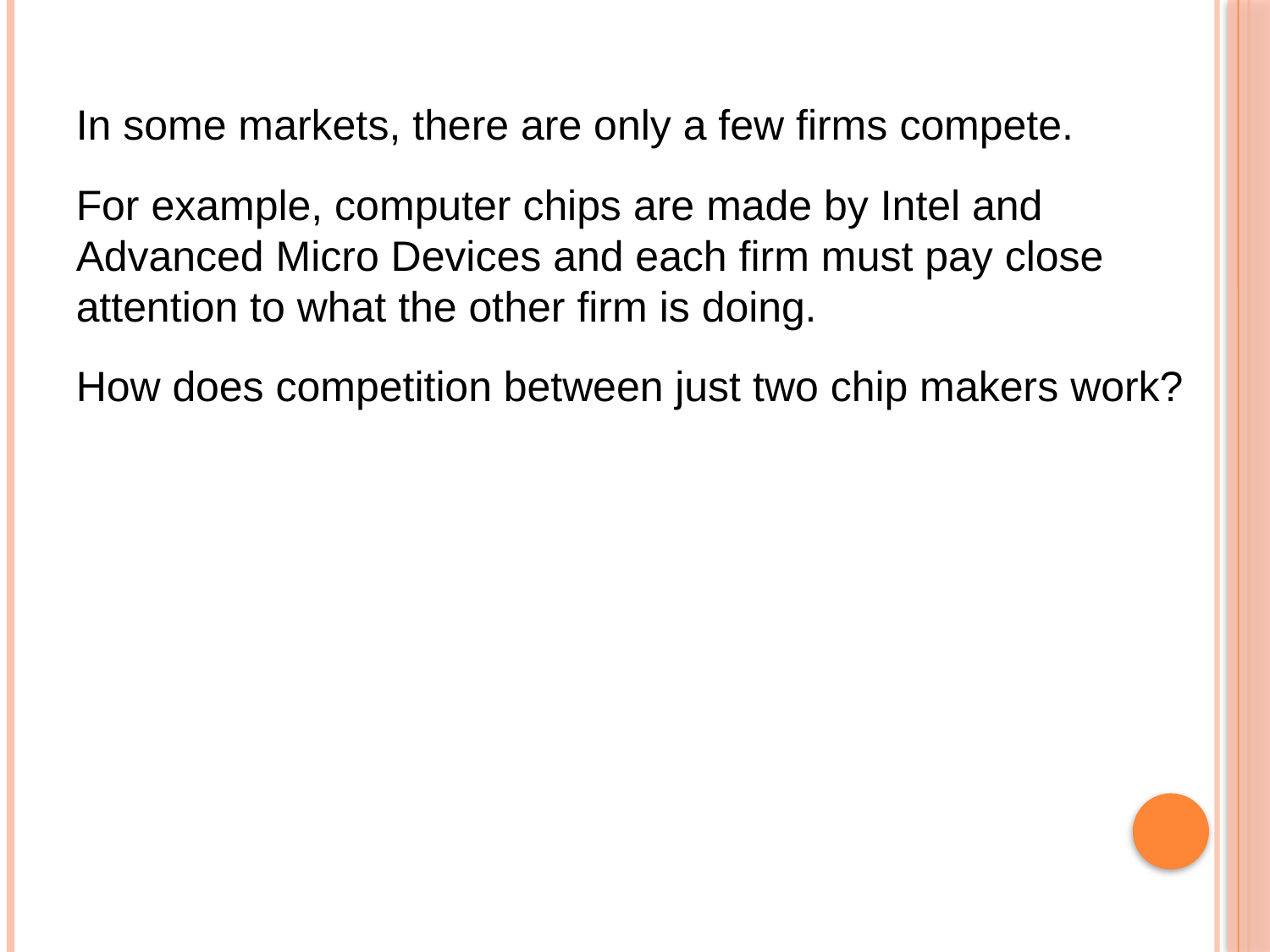

In some markets, there are only a few firms compete.
For example, computer chips are made by Intel and Advanced Micro Devices and each firm must pay close attention to what the other firm is doing.
How does competition between just two chip makers work?